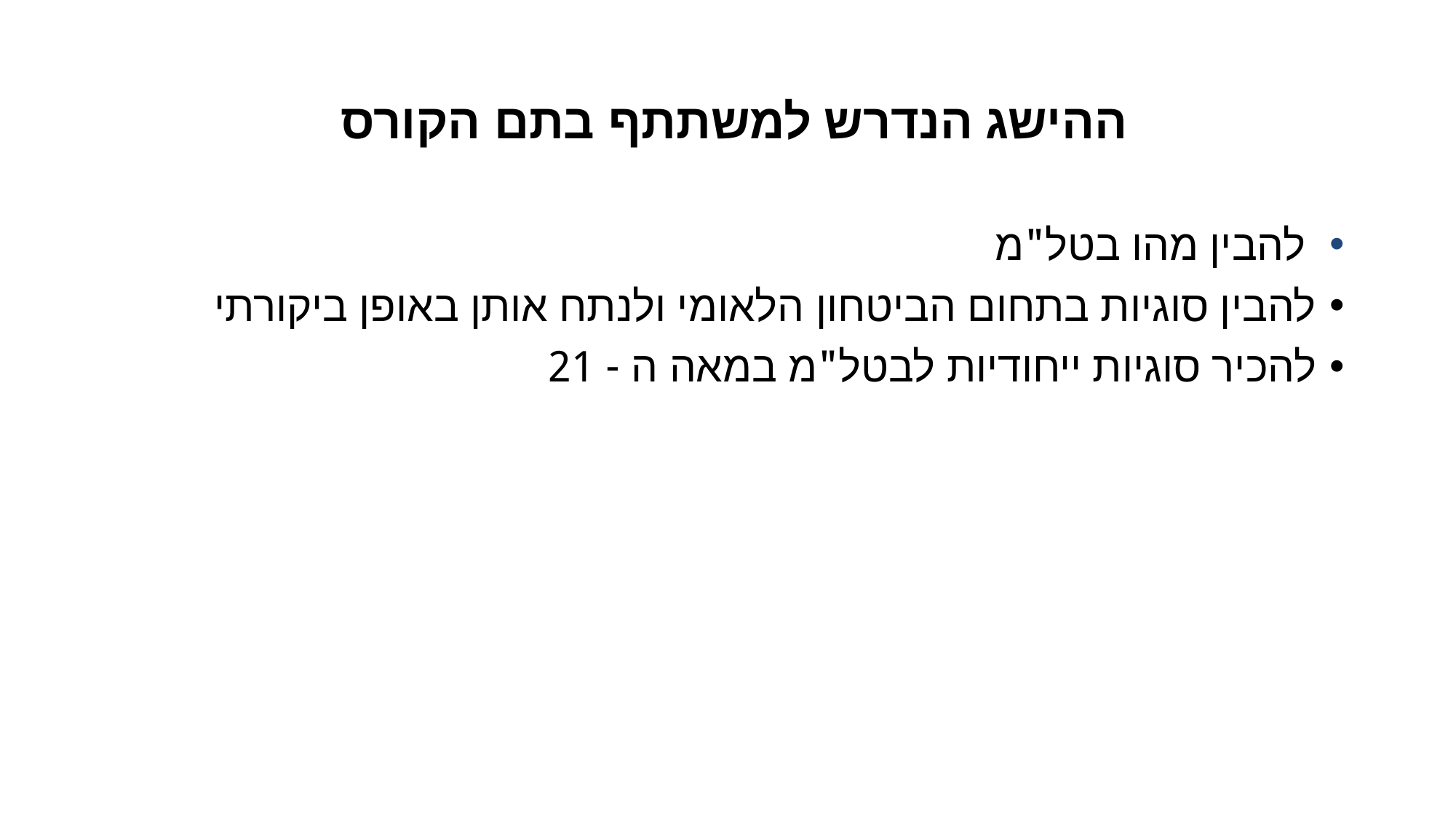

# ההישג הנדרש למשתתף בתם הקורס
 להבין מהו בטל"מ
להבין סוגיות בתחום הביטחון הלאומי ולנתח אותן באופן ביקורתי
להכיר סוגיות ייחודיות לבטל"מ במאה ה - 21